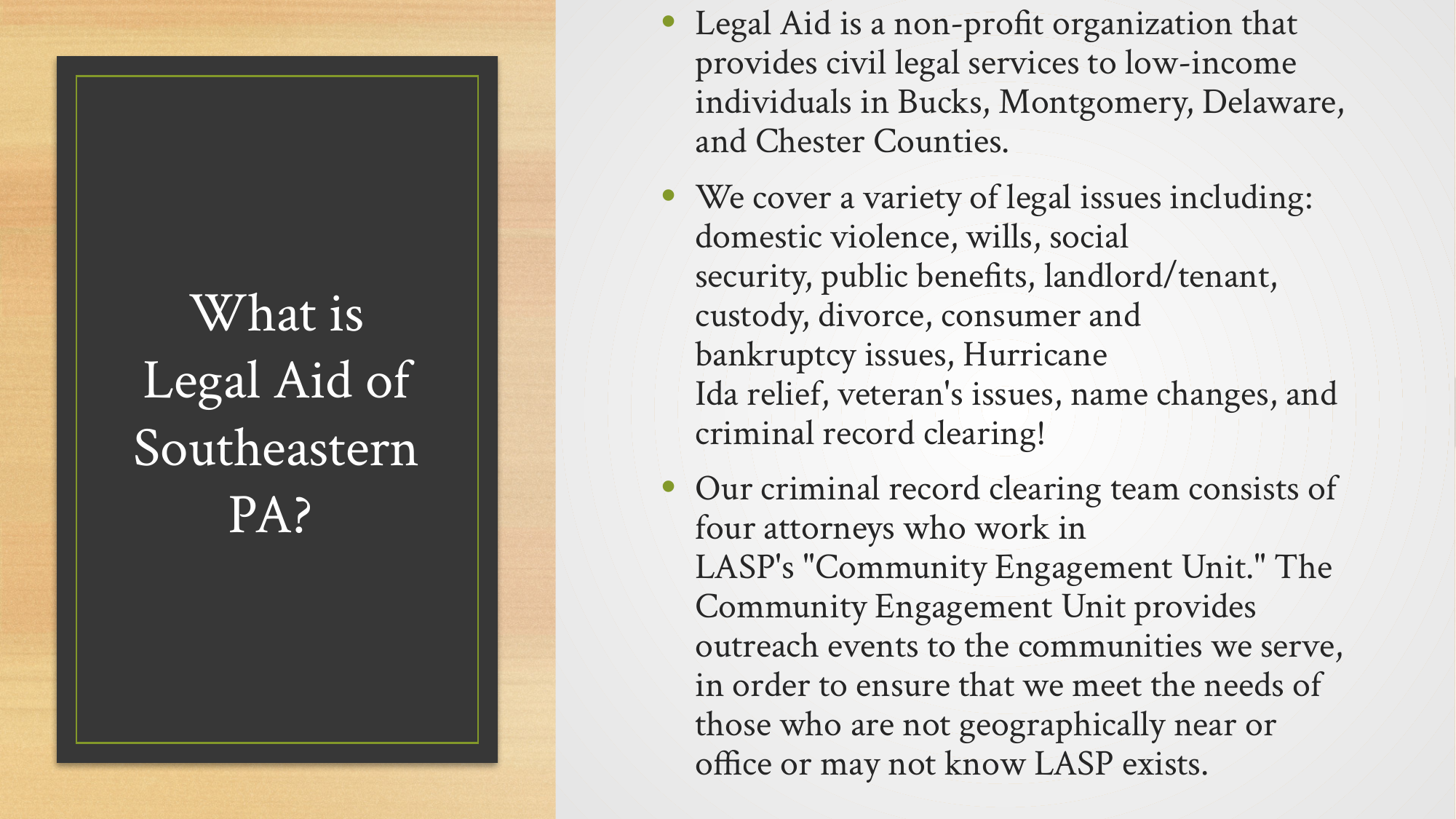

# What is Legal Aid of Southeastern PA?
Legal Aid is a non-profit organization that provides civil legal services to low-income individuals in Bucks, Montgomery, Delaware, and Chester Counties.
We cover a variety of legal issues including: domestic violence, wills, social security, public benefits, landlord/tenant, custody, divorce, consumer and bankruptcy issues, Hurricane Ida relief, veteran's issues, name changes, and criminal record clearing!
Our criminal record clearing team consists of four attorneys who work in LASP's "Community Engagement Unit." The Community Engagement Unit provides outreach events to the communities we serve, in order to ensure that we meet the needs of those who are not geographically near or office or may not know LASP exists.